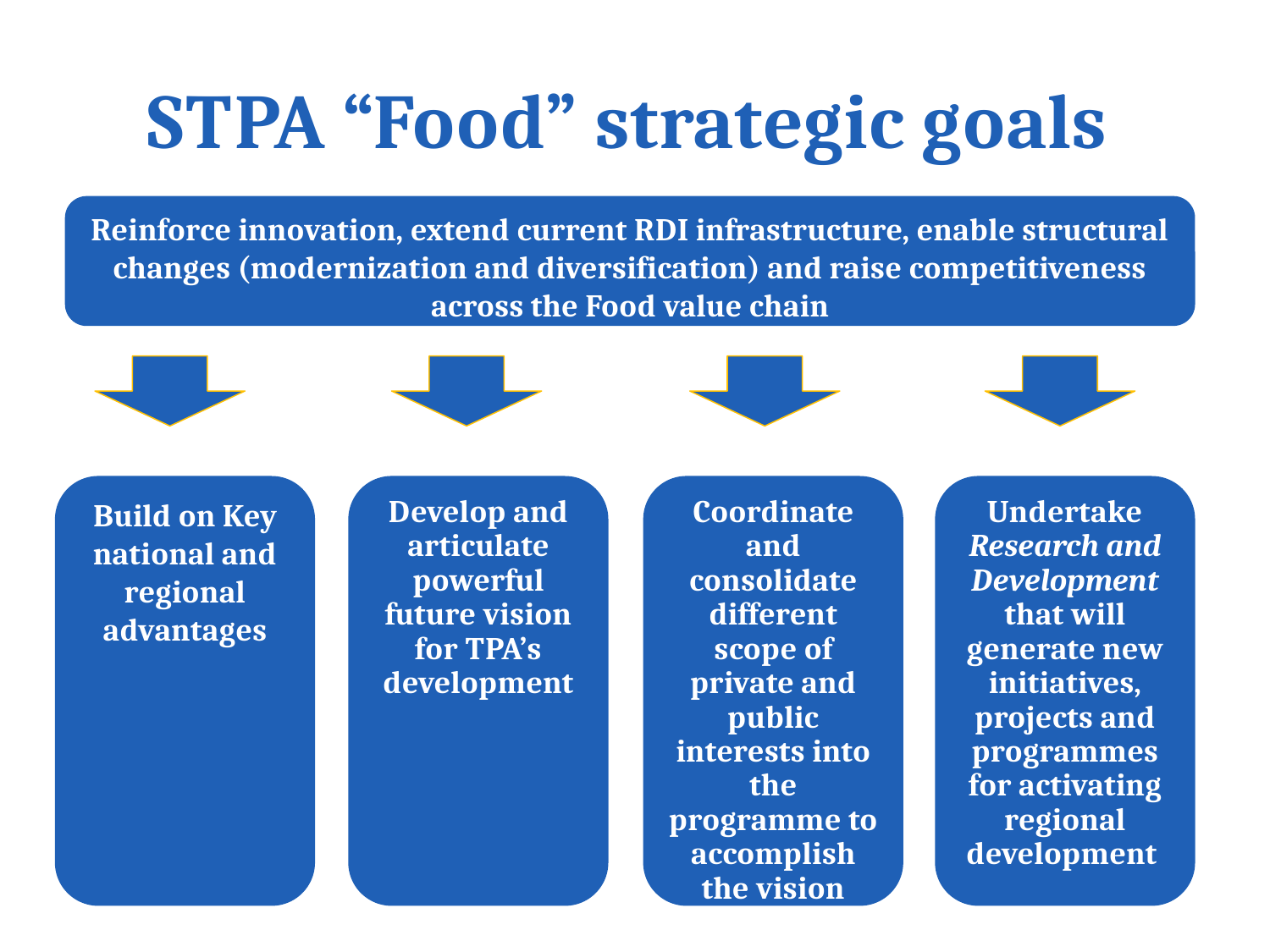

# STPA “Food” strategic goals
Reinforce innovation, extend current RDI infrastructure, enable structural changes (modernization and diversification) and raise competitiveness across the Food value chain

Build on Key national and regional advantages
Develop and articulate powerful future vision for TPA’s development
Coordinate and consolidate different scope of private and public interests into the programme to accomplish the vision
Undertake Research and Development that will generate new initiatives, projects and programmes for activating regional development